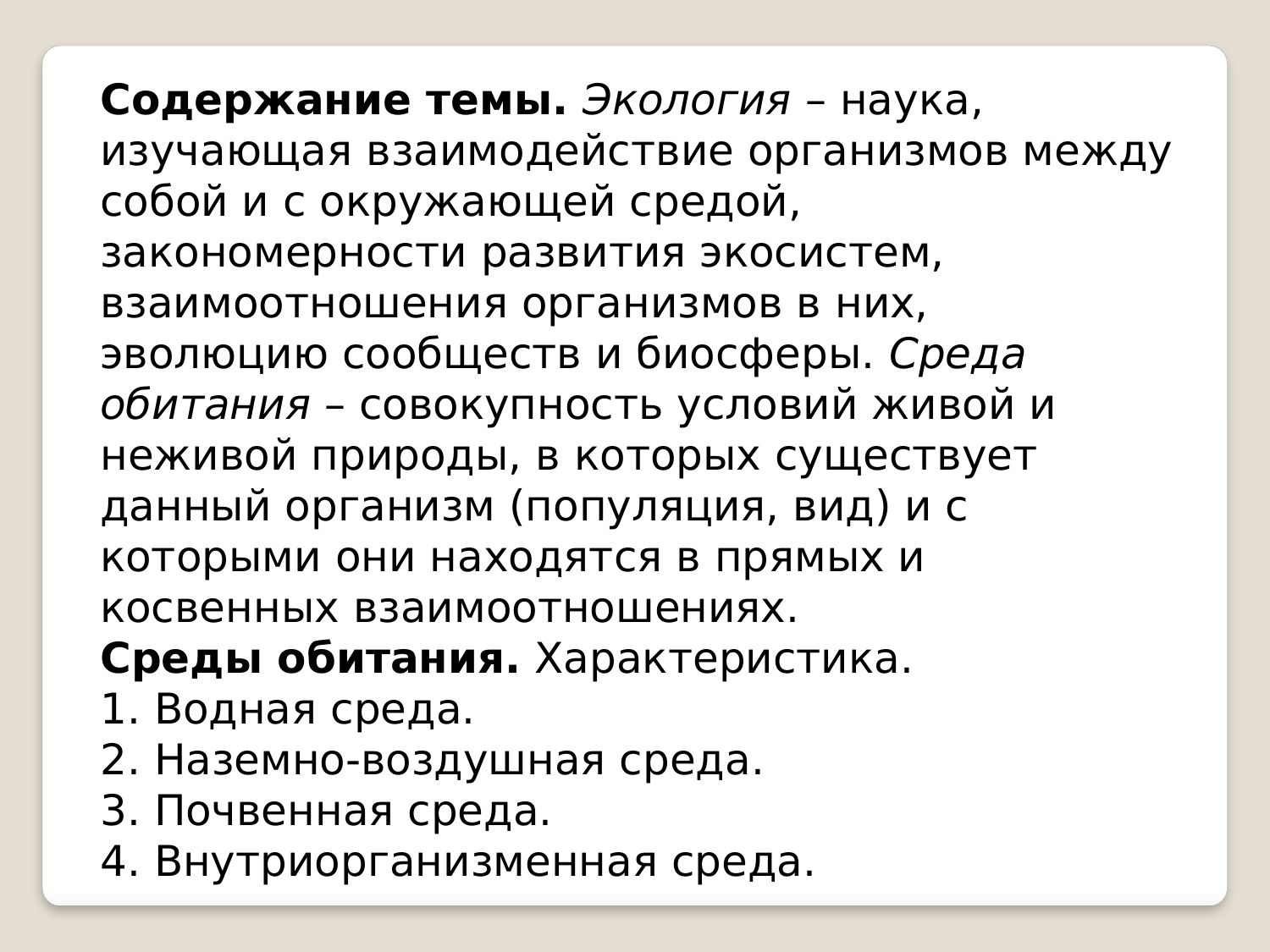

Содержание темы. Экология – наука, изучающая взаимодействие организмов между собой и с окружающей средой, закономерности развития экосистем, взаимоотношения организмов в них,  эволюцию сообществ и биосферы. Среда обитания – совокупность условий живой и неживой природы, в которых существует данный организм (популяция, вид) и с которыми они находятся в прямых и косвенных взаимоотношениях.
Среды обитания. Характеристика.
1. Водная среда.
2. Наземно-воздушная среда.
3. Почвенная среда.
4. Внутриорганизменная среда.